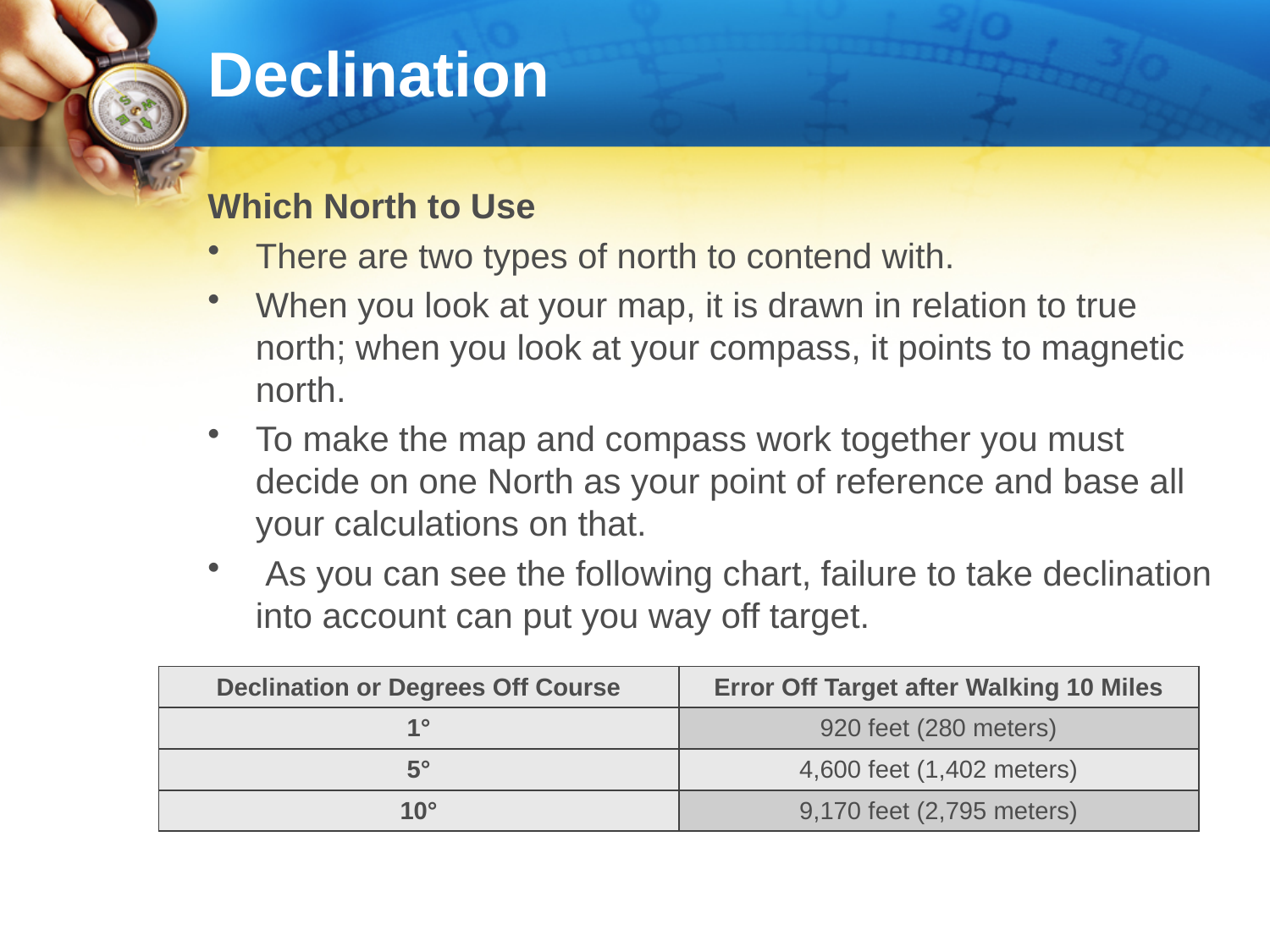

# Declination
Which North to Use
There are two types of north to contend with.
When you look at your map, it is drawn in relation to true north; when you look at your compass, it points to magnetic north.
To make the map and compass work together you must decide on one North as your point of reference and base all your calculations on that.
 As you can see the following chart, failure to take declination into account can put you way off target.
| Declination or Degrees Off Course | Error Off Target after Walking 10 Miles |
| --- | --- |
| 1° | 920 feet (280 meters) |
| 5° | 4,600 feet (1,402 meters) |
| 10° | 9,170 feet (2,795 meters) |